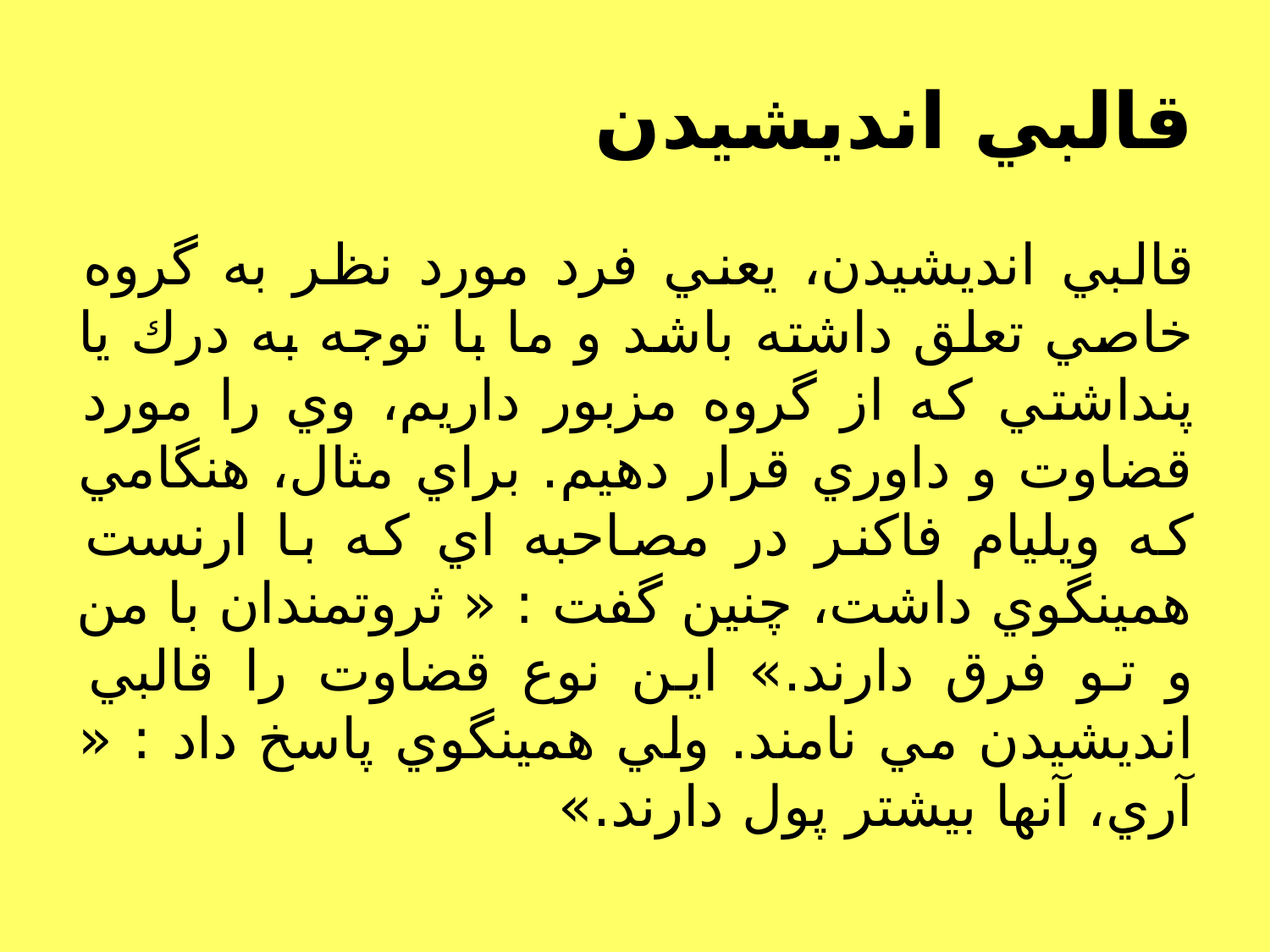

# قالبي انديشيدن
قالبي انديشيدن، يعني فرد مورد نظر به گروه خاصي تعلق داشته باشد و ما با توجه به درك يا پنداشتي كه از گروه مزبور داريم، وي را مورد قضاوت و داوري قرار دهيم. براي مثال، هنگامي كه ويليام فاكنر در مصاحبه اي كه با ارنست همينگوي داشت، چنين گفت : « ثروتمندان با من و تو فرق دارند.» اين نوع قضاوت را قالبي انديشيدن مي نامند. ولي همينگوي پاسخ داد : « آري، آنها بيشتر پول دارند.»